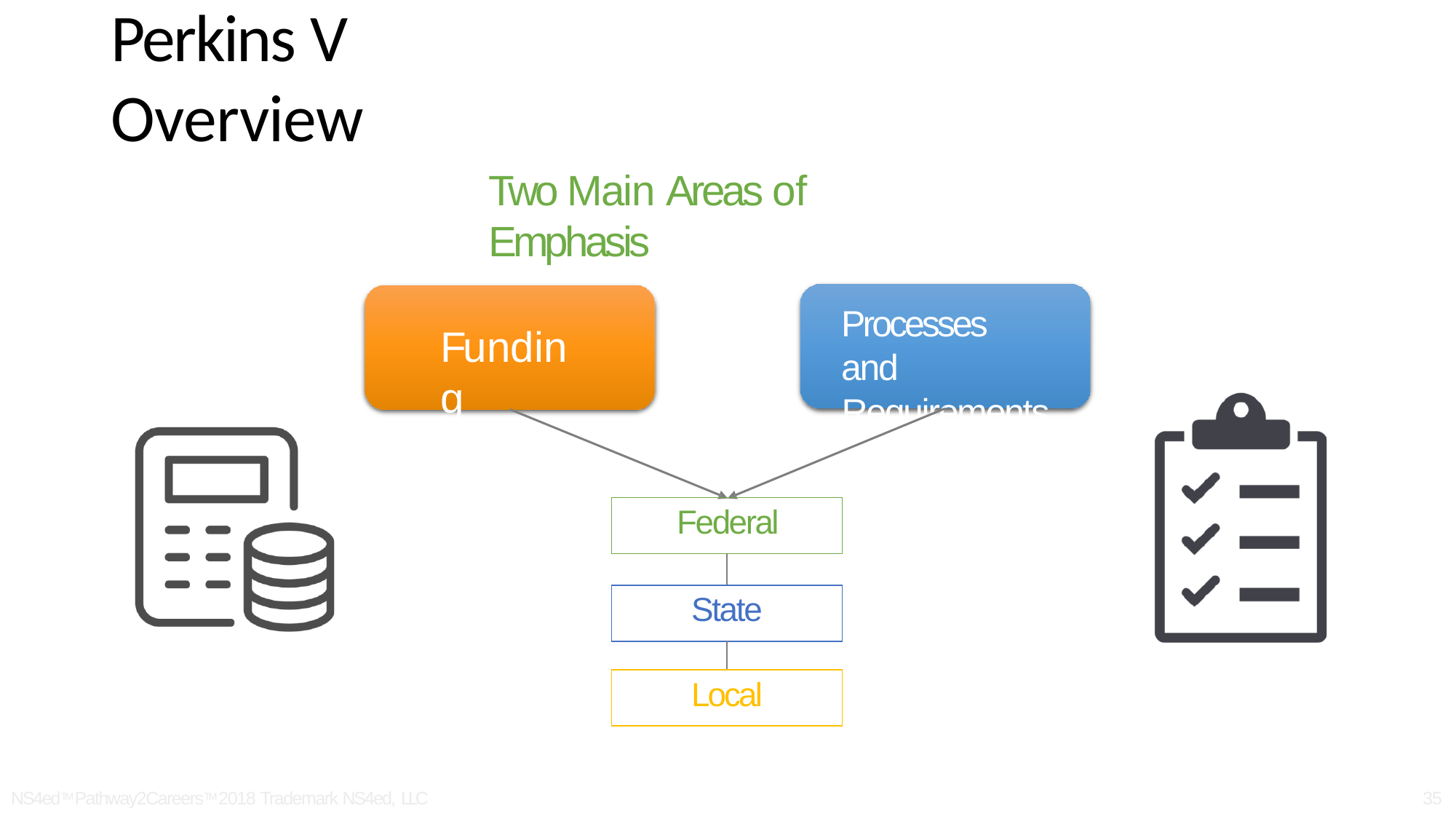

# Perkins V Overview
Two Main Areas of Emphasis

Processes and
Requirements

Funding

| Federal |  |
| --- | --- |
|  |  |
| State |  |
|  |  |
| Local |  |
NS4edTM Pathway2CareersTM 2018 Trademark NS4ed, LLC
35